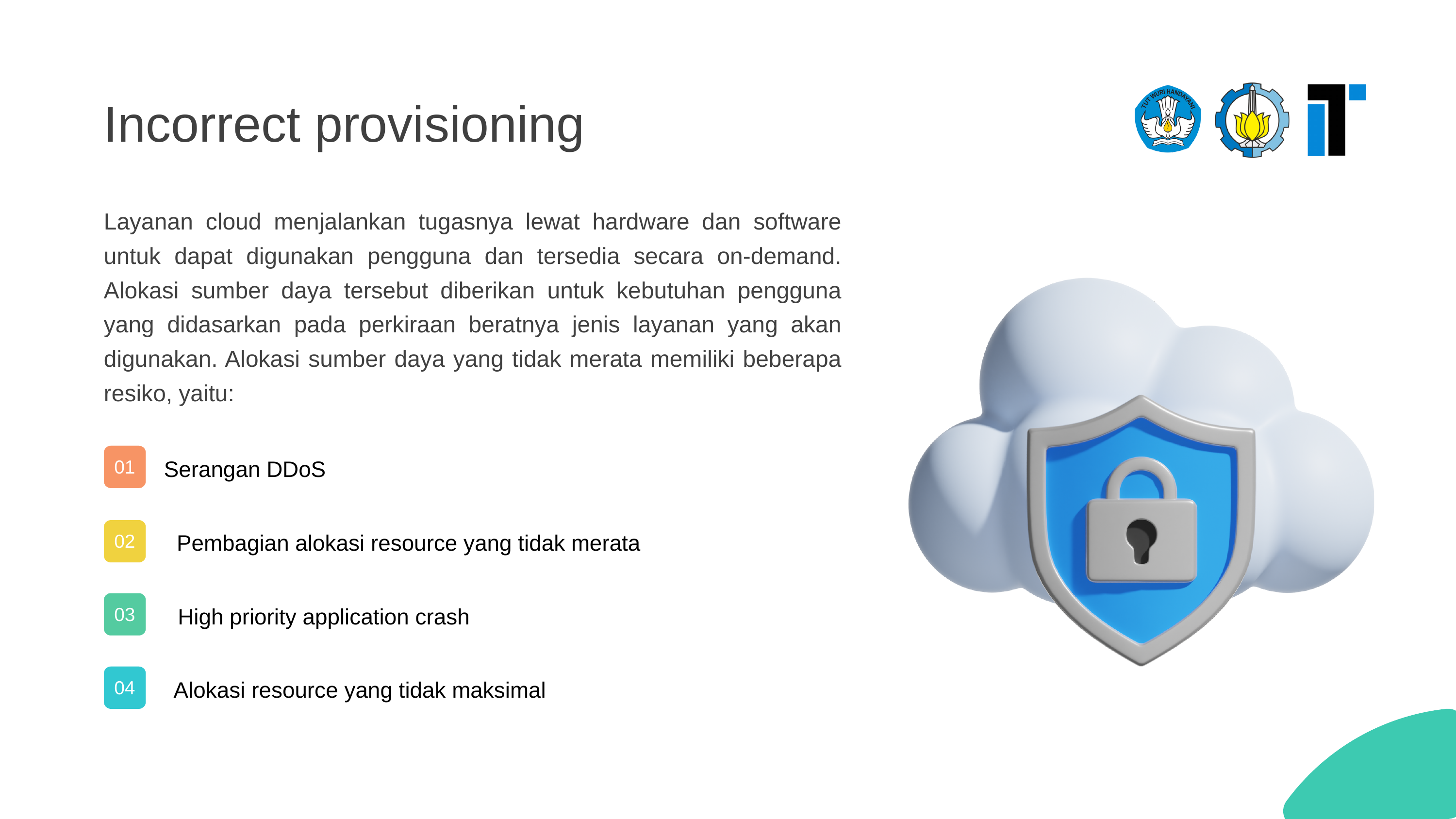

Incorrect provisioning
Layanan cloud menjalankan tugasnya lewat hardware dan software untuk dapat digunakan pengguna dan tersedia secara on-demand. Alokasi sumber daya tersebut diberikan untuk kebutuhan pengguna yang didasarkan pada perkiraan beratnya jenis layanan yang akan digunakan. Alokasi sumber daya yang tidak merata memiliki beberapa resiko, yaitu:

01
Serangan DDoS

02
Pembagian alokasi resource yang tidak merata

03
High priority application crash

04
Alokasi resource yang tidak maksimal